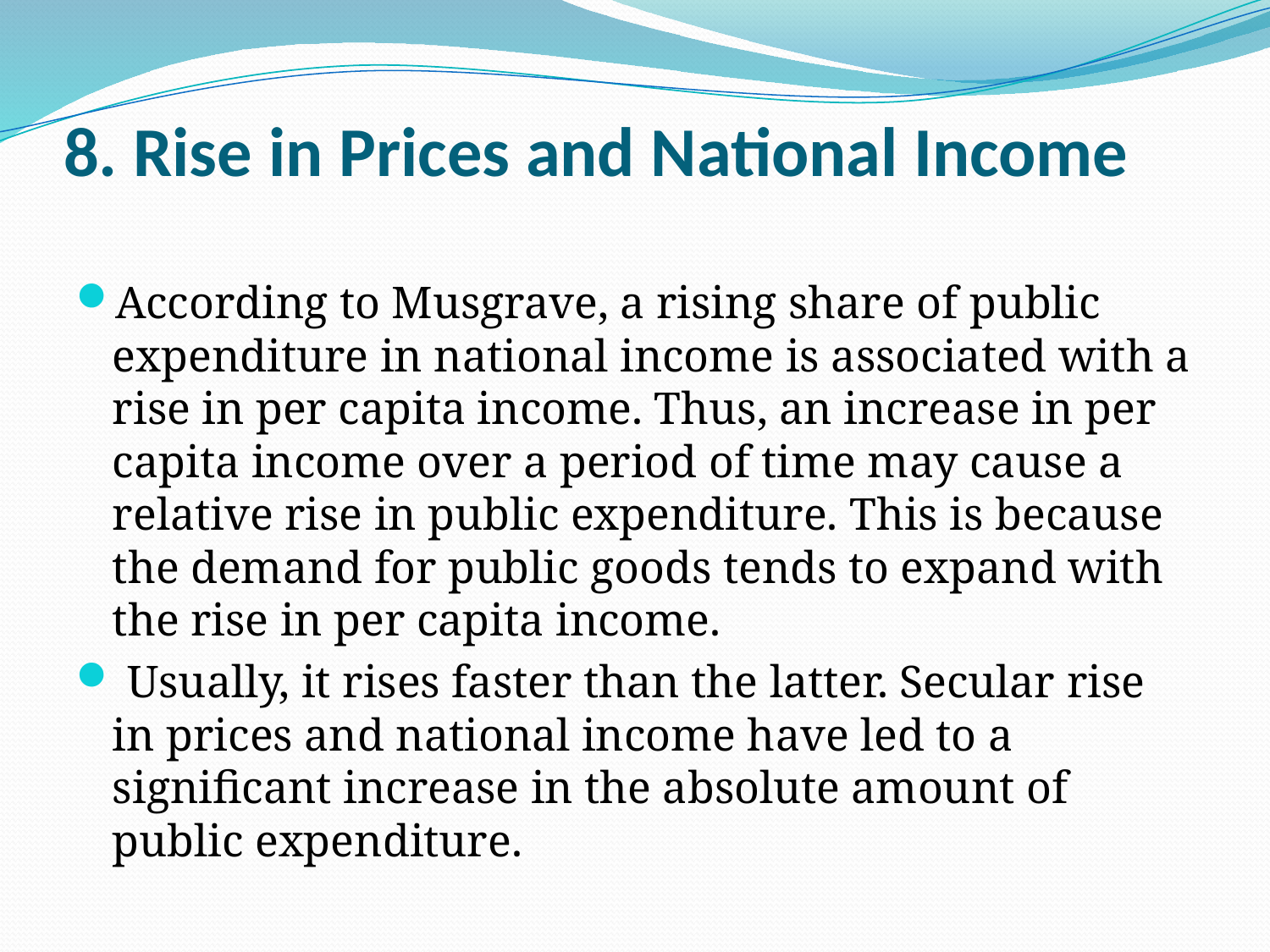

# 8. Rise in Prices and National Income
According to Musgrave, a rising share of public expenditure in national income is associated with a rise in per capita income. Thus, an increase in per capita income over a period of time may cause a relative rise in public expenditure. This is because the demand for public goods tends to expand with the rise in per capita income.
 Usually, it rises faster than the latter. Secular rise in prices and national income have led to a significant increase in the absolute amount of public expenditure.